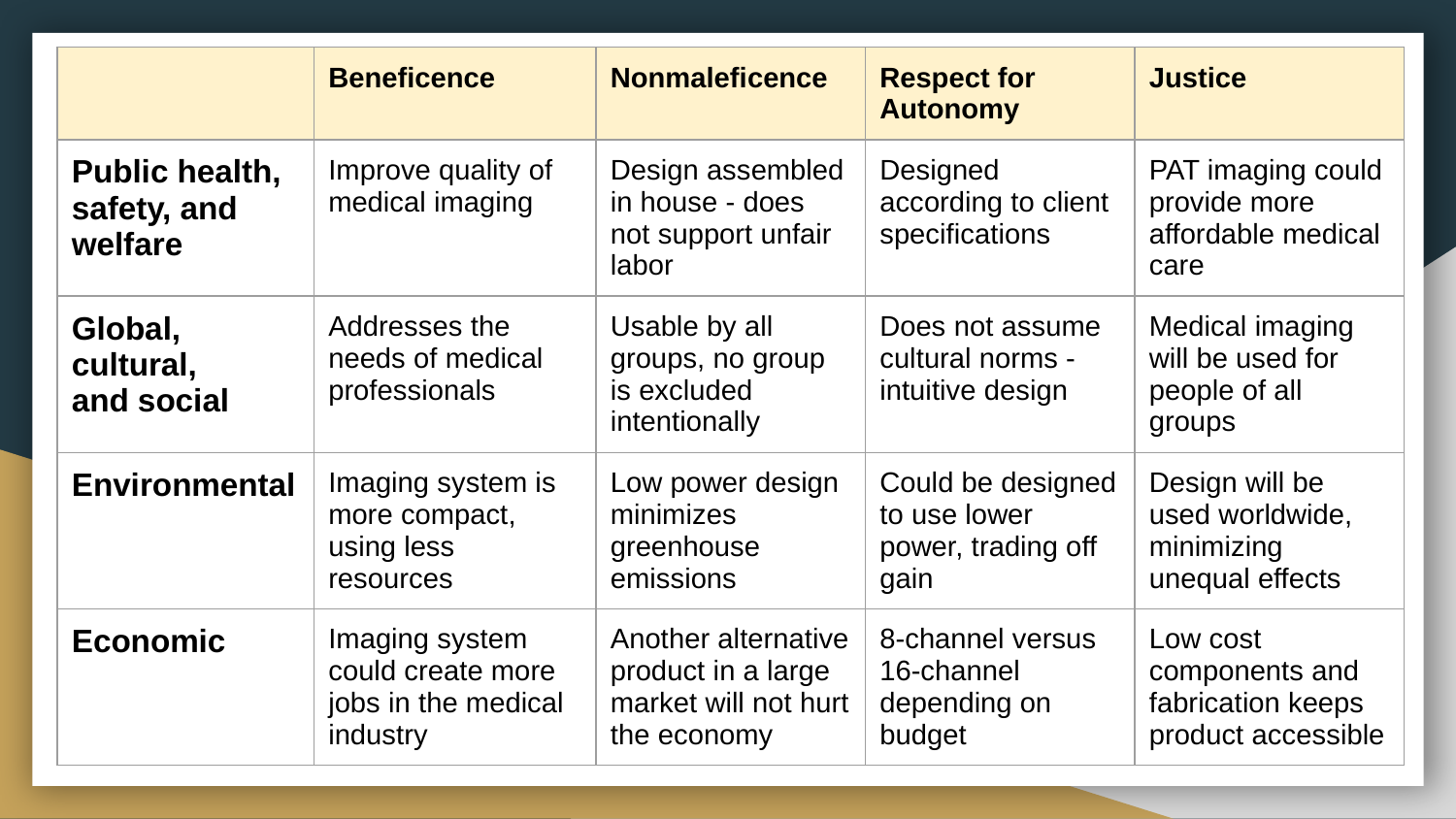

|  | Beneficence | Nonmaleficence | Respect for Autonomy | Justice |
| --- | --- | --- | --- | --- |
| Public health, safety, and welfare | Improve quality of medical imaging | Design assembled in house - does not support unfair labor | Designed according to client specifications | PAT imaging could provide more affordable medical care |
| Global, cultural, and social | Addresses the needs of medical professionals | Usable by all groups, no group is excluded intentionally | Does not assume cultural norms - intuitive design | Medical imaging will be used for people of all groups |
| Environmental | Imaging system is more compact, using less resources | Low power design minimizes greenhouse emissions | Could be designed to use lower power, trading off gain | Design will be used worldwide, minimizing unequal effects |
| Economic | Imaging system could create more jobs in the medical industry | Another alternative product in a large market will not hurt the economy | 8-channel versus 16-channel depending on budget | Low cost components and fabrication keeps product accessible |